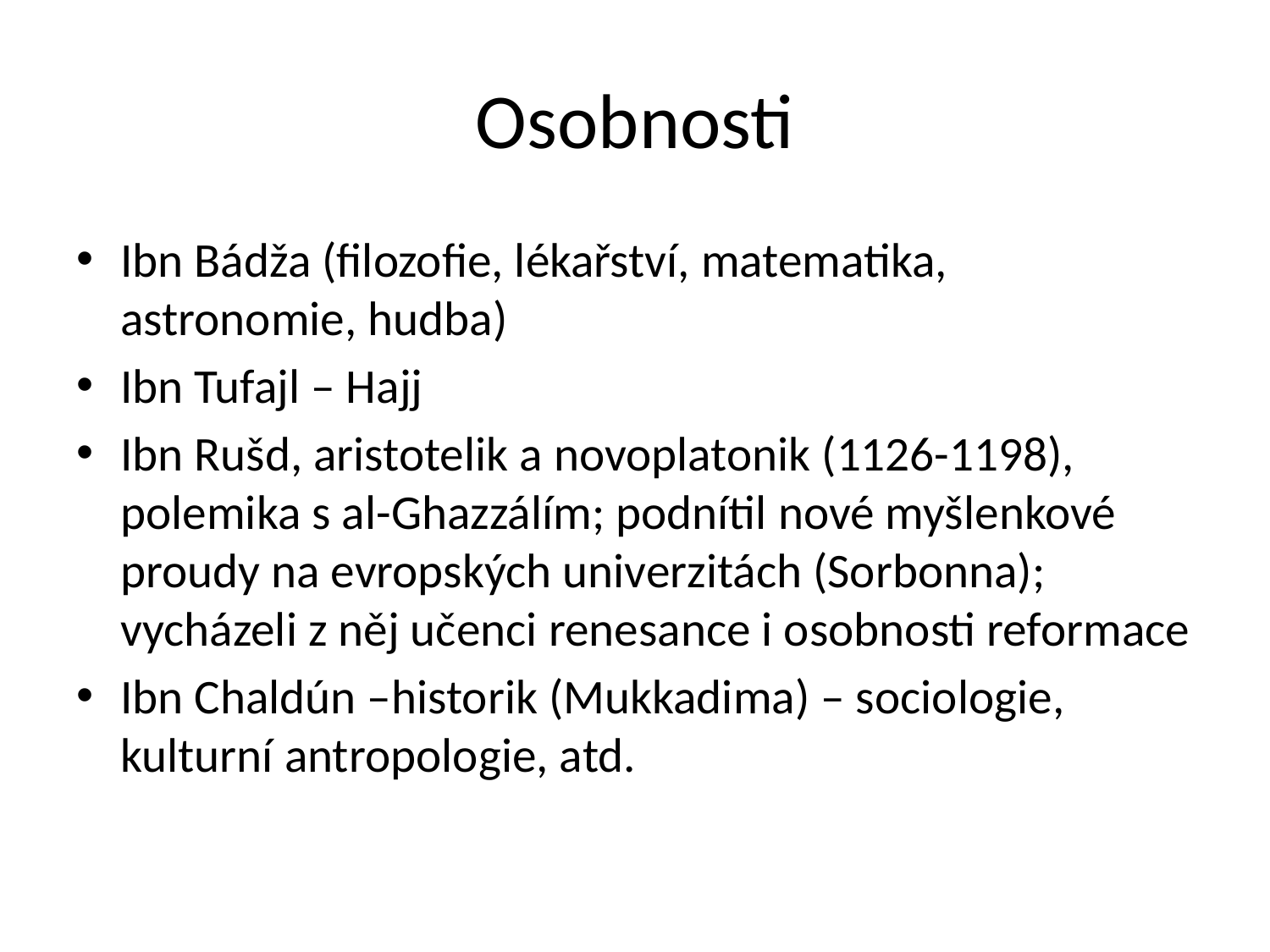

# Osobnosti
Ibn Bádža (filozofie, lékařství, matematika, astronomie, hudba)
Ibn Tufajl – Hajj
Ibn Rušd, aristotelik a novoplatonik (1126-1198), polemika s al-Ghazzálím; podnítil nové myšlenkové proudy na evropských univerzitách (Sorbonna); vycházeli z něj učenci renesance i osobnosti reformace
Ibn Chaldún –historik (Mukkadima) – sociologie, kulturní antropologie, atd.